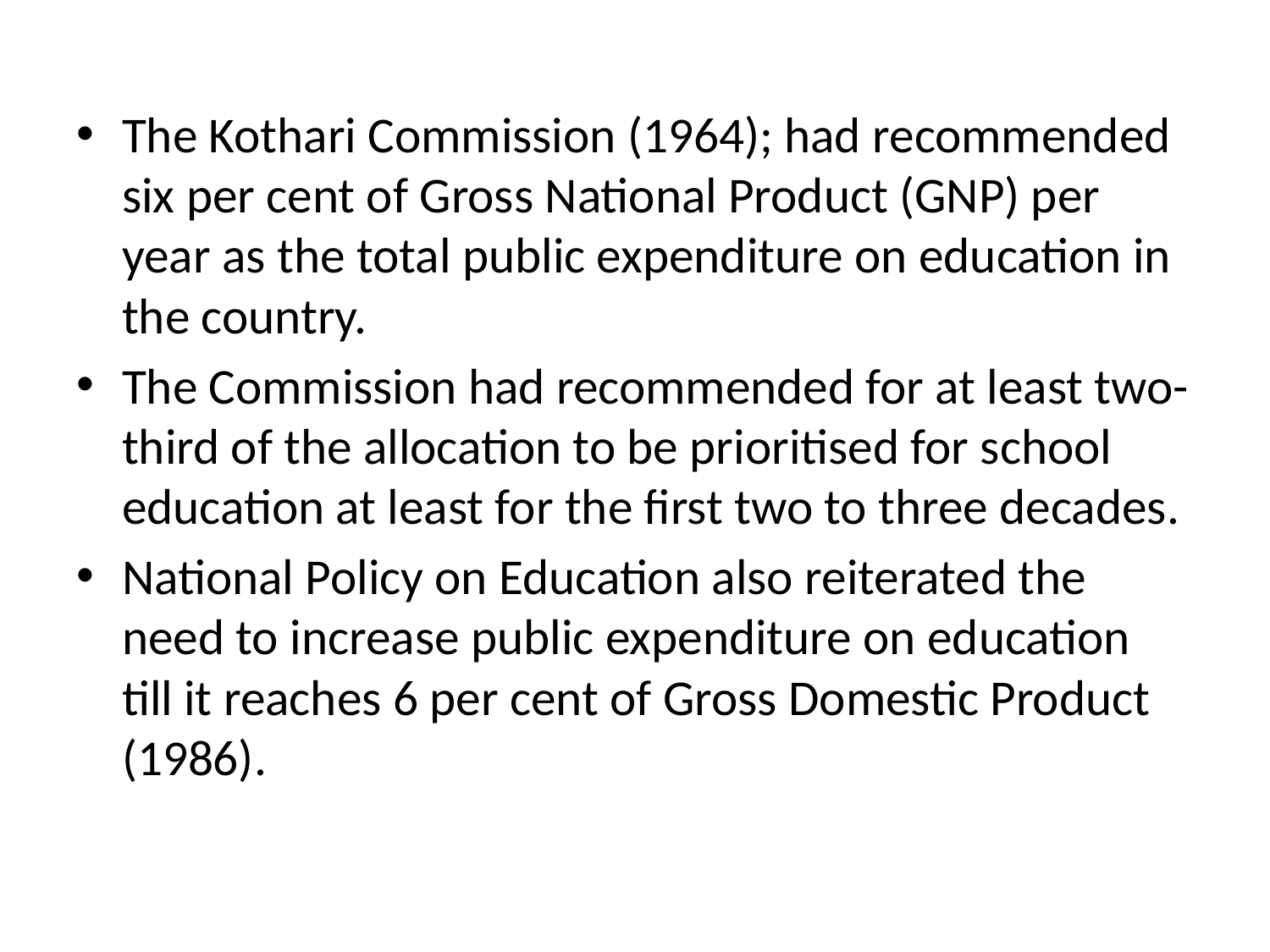

The Kothari Commission (1964); had recommended six per cent of Gross National Product (GNP) per year as the total public expenditure on education in the country.
The Commission had recommended for at least two-third of the allocation to be prioritised for school education at least for the first two to three decades.
National Policy on Education also reiterated the need to increase public expenditure on education till it reaches 6 per cent of Gross Domestic Product  (1986).